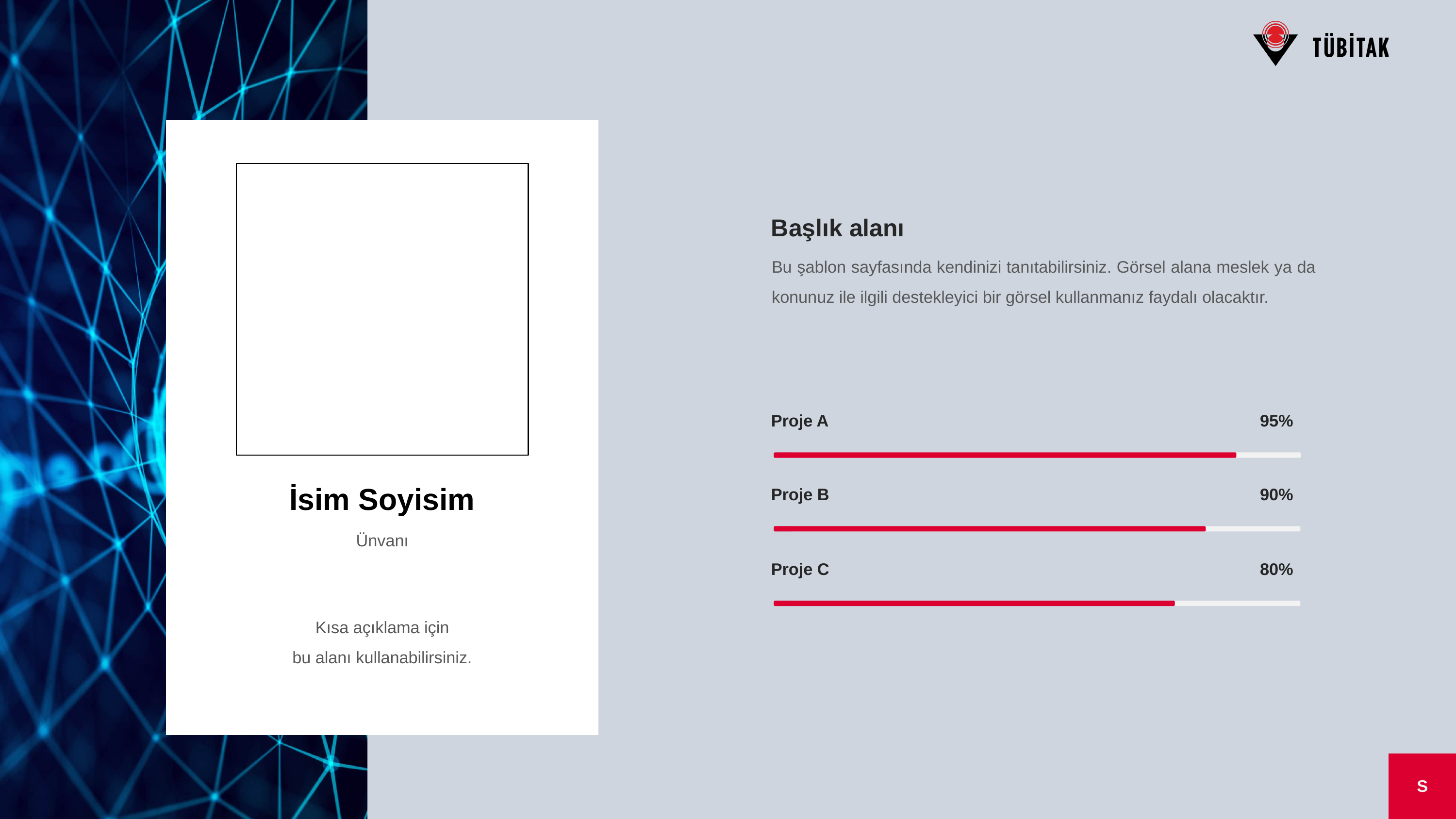

Başlık alanı
Bu şablon sayfasında kendinizi tanıtabilirsiniz. Görsel alana meslek ya da konunuz ile ilgili destekleyici bir görsel kullanmanız faydalı olacaktır.
Proje A
95%

İsim Soyisim
Proje B
90%

Ünvanı
Proje C
80%

Kısa açıklama için
bu alanı kullanabilirsiniz.

S